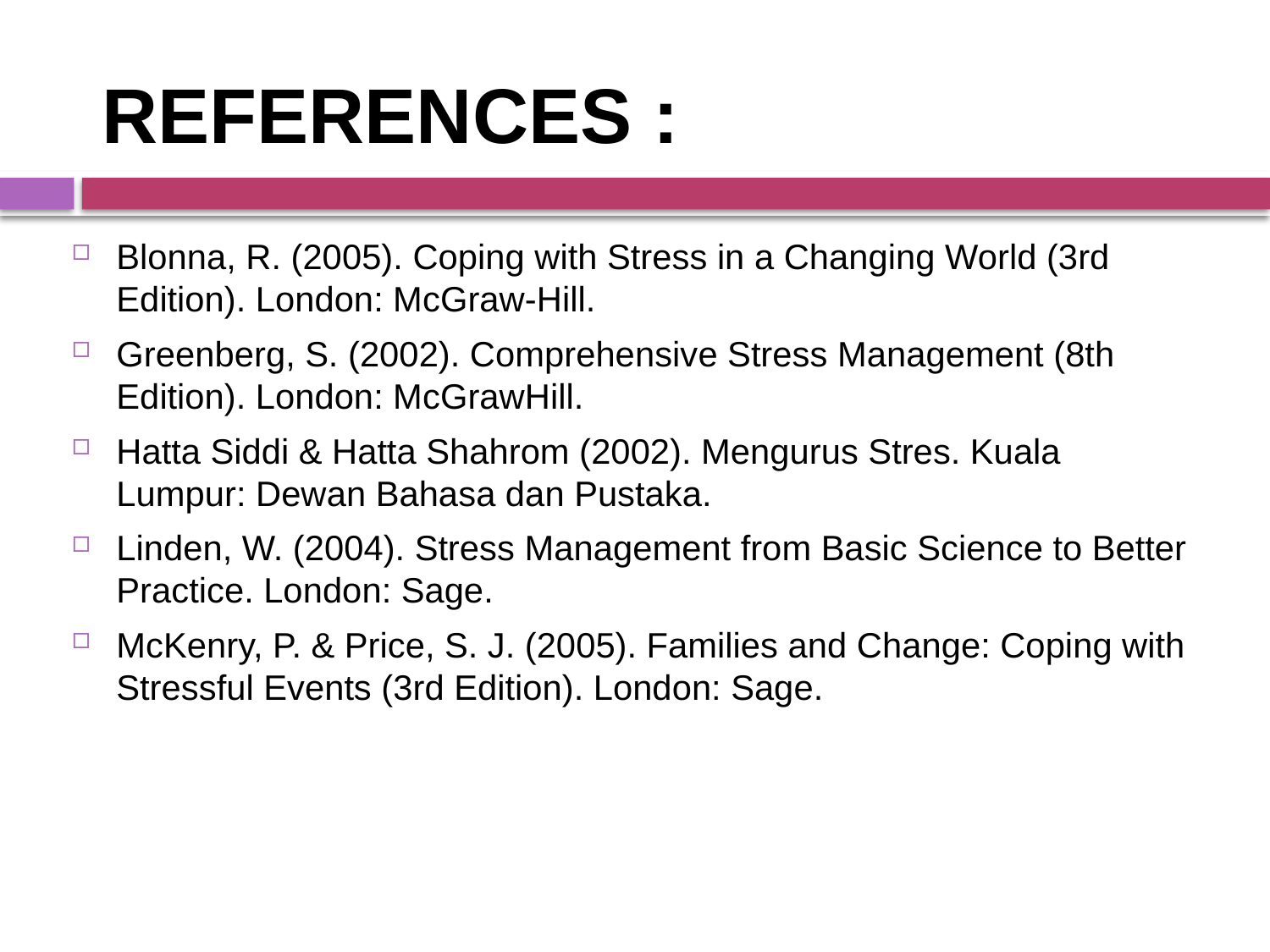

# REFERENCES :
Blonna, R. (2005). Coping with Stress in a Changing World (3rd Edition). London: McGraw-Hill.
Greenberg, S. (2002). Comprehensive Stress Management (8th Edition). London: McGrawHill.
Hatta Siddi & Hatta Shahrom (2002). Mengurus Stres. Kuala Lumpur: Dewan Bahasa dan Pustaka.
Linden, W. (2004). Stress Management from Basic Science to Better Practice. London: Sage.
McKenry, P. & Price, S. J. (2005). Families and Change: Coping with Stressful Events (3rd Edition). London: Sage.